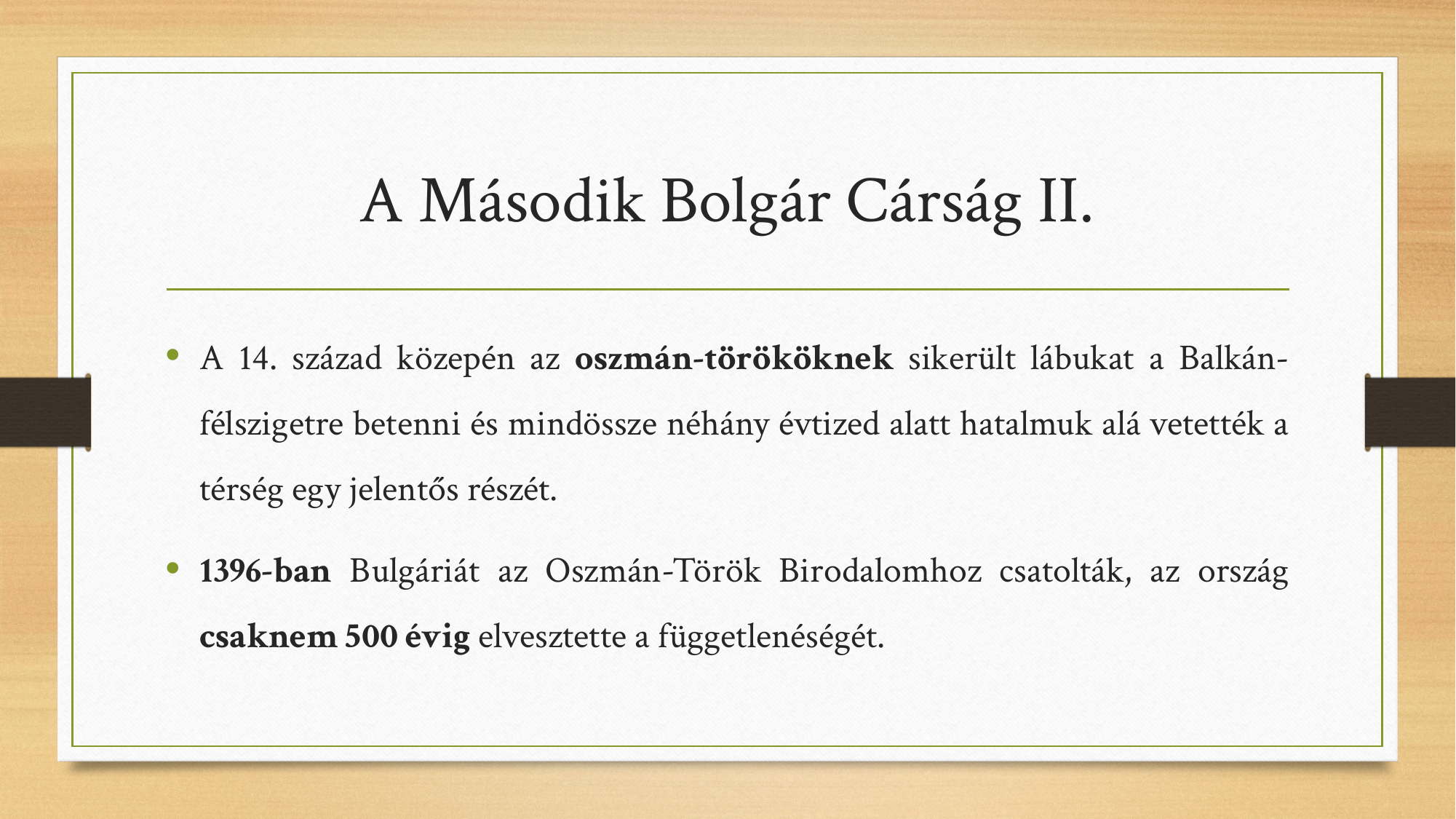

# A Második Bolgár Cárság II.
A 14. század közepén az oszmán-törököknek sikerült lábukat a Balkán-félszigetre betenni és mindössze néhány évtized alatt hatalmuk alá vetették a térség egy jelentős részét.
1396-ban Bulgáriát az Oszmán-Török Birodalomhoz csatolták, az ország csaknem 500 évig elvesztette a függetlenéségét.